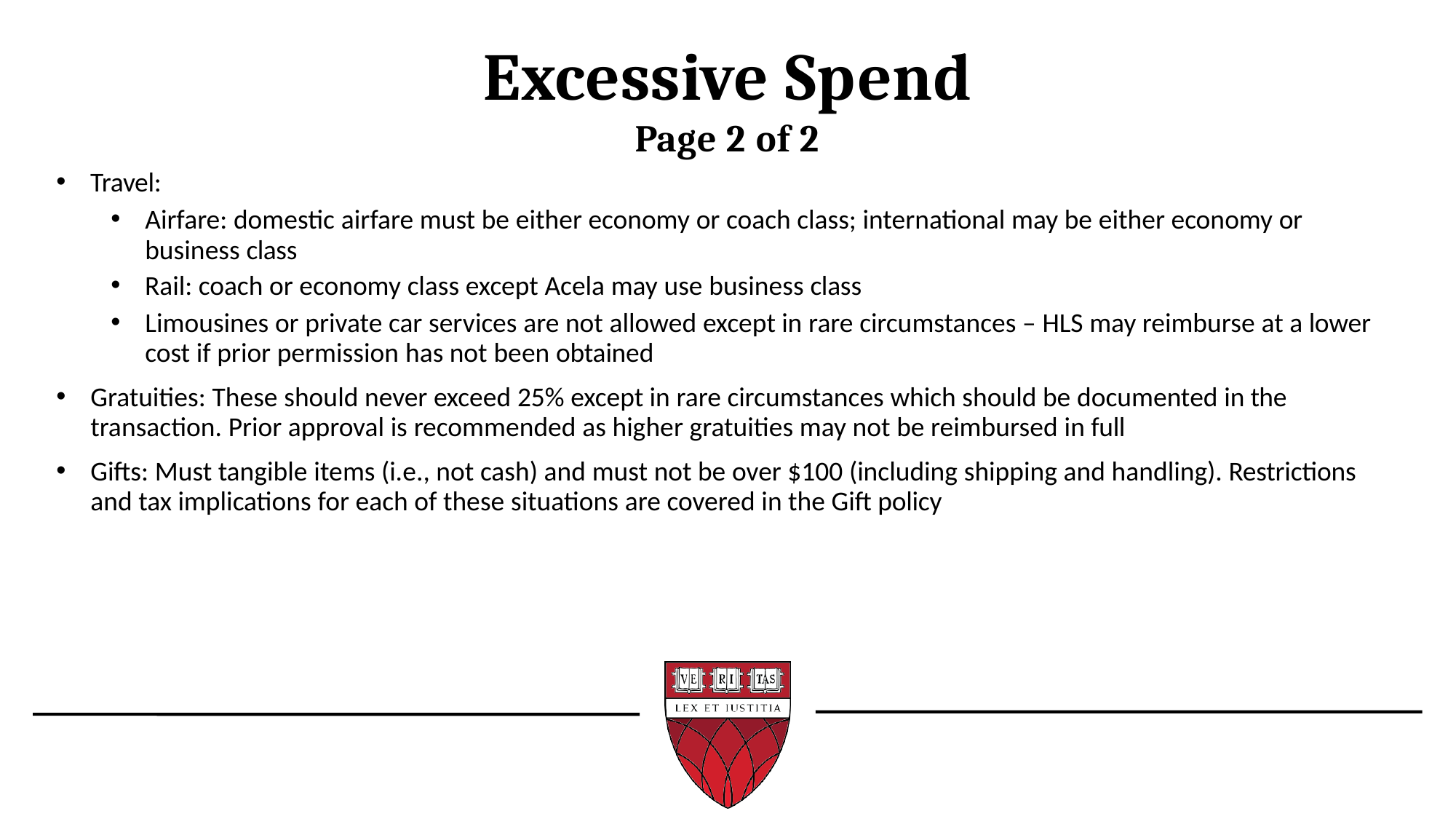

# Excessive Spend
Page 2 of 2
Travel:
Airfare: domestic airfare must be either economy or coach class; international may be either economy or business class
Rail: coach or economy class except Acela may use business class
Limousines or private car services are not allowed except in rare circumstances – HLS may reimburse at a lower cost if prior permission has not been obtained
Gratuities: These should never exceed 25% except in rare circumstances which should be documented in the transaction. Prior approval is recommended as higher gratuities may not be reimbursed in full
Gifts: Must tangible items (i.e., not cash) and must not be over $100 (including shipping and handling). Restrictions and tax implications for each of these situations are covered in the Gift policy